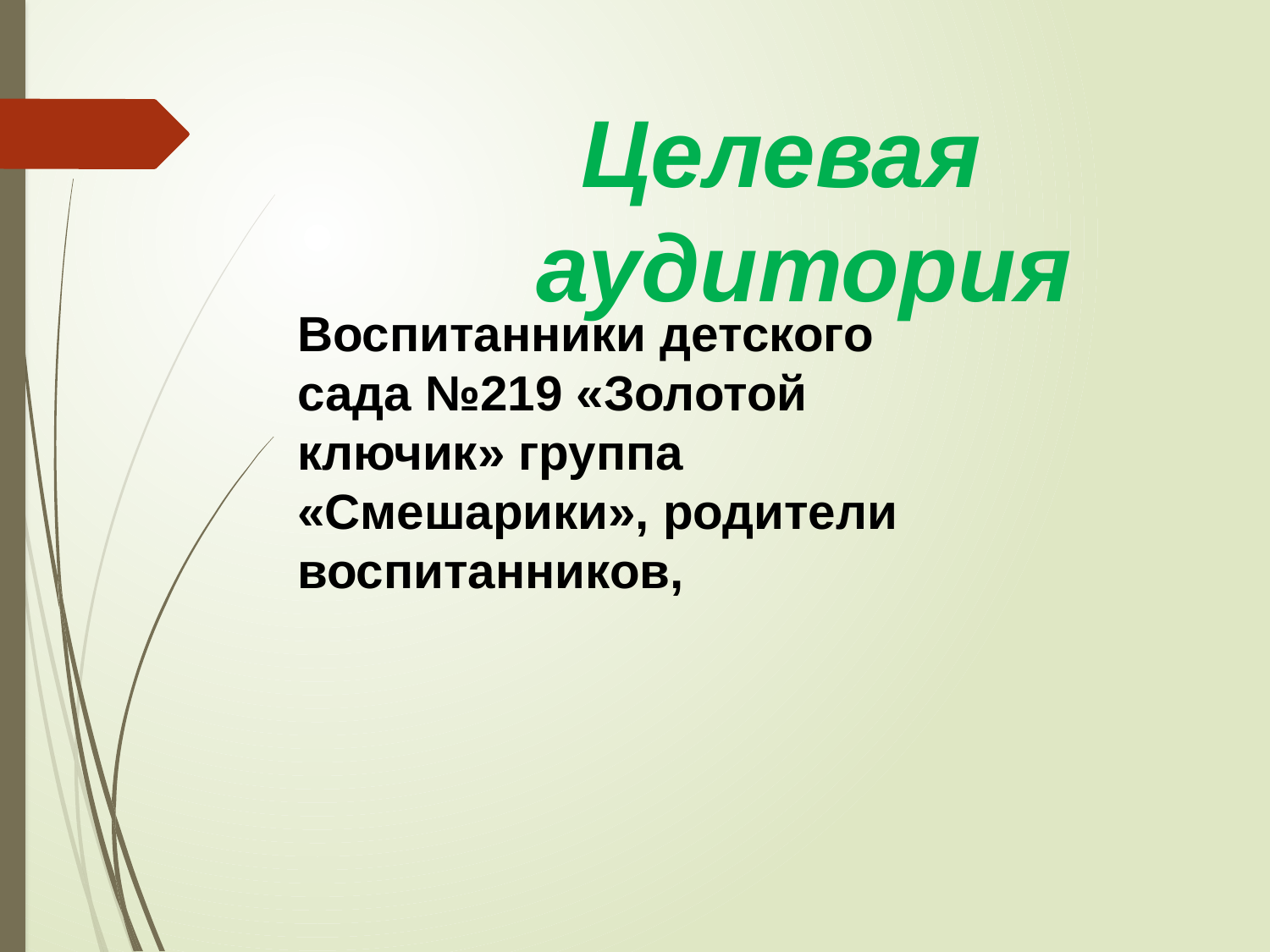

Целевая аудитория
Воспитанники детского сада №219 «Золотой ключик» группа «Смешарики», родители воспитанников,